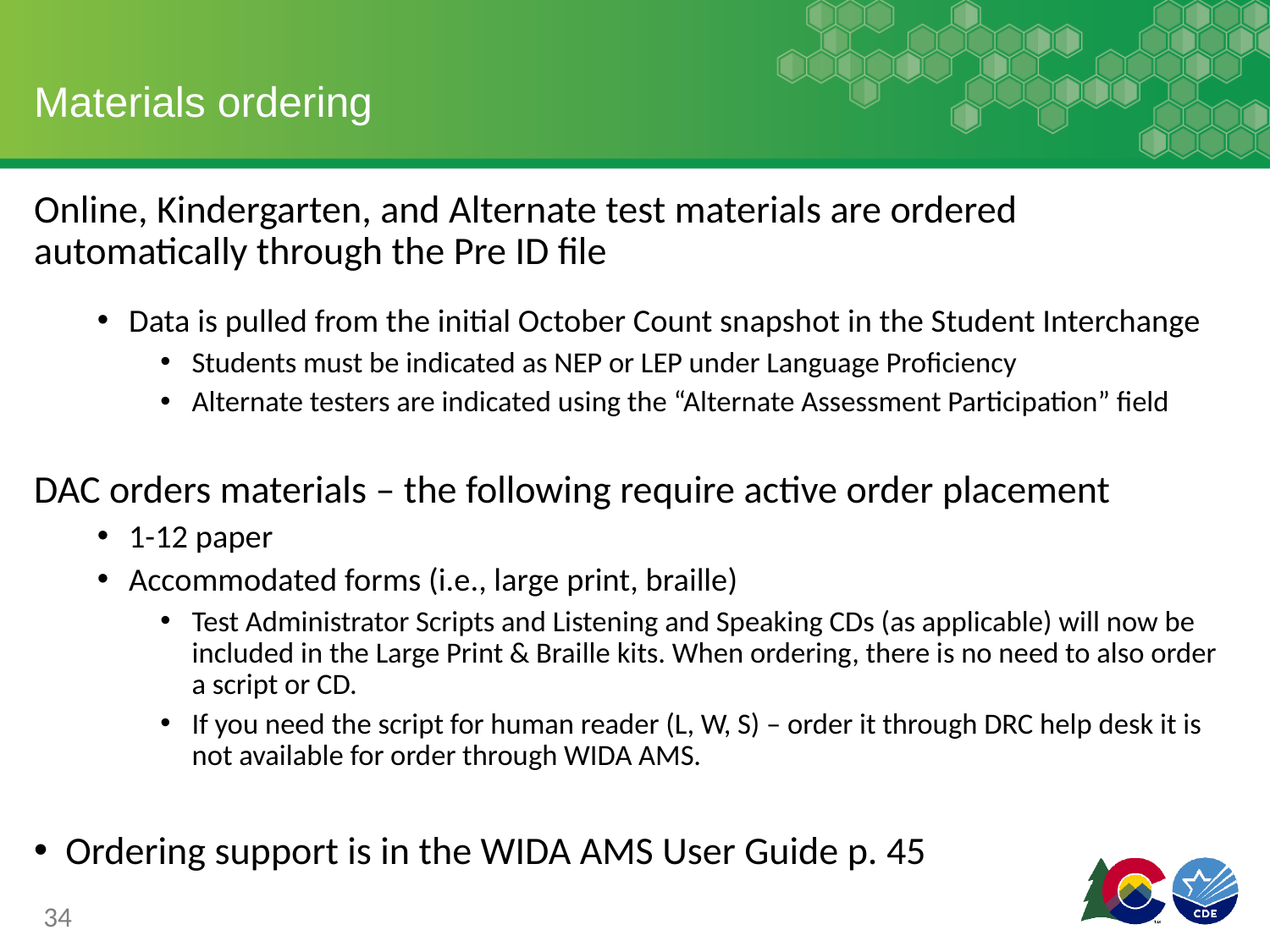

# Materials ordering
Online, Kindergarten, and Alternate test materials are ordered automatically through the Pre ID file

Data is pulled from the initial October Count snapshot in the Student Interchange
Students must be indicated as NEP or LEP under Language Proficiency
Alternate testers are indicated using the “Alternate Assessment Participation” field

DAC orders materials – the following require active order placement
1-12 paper
Accommodated forms (i.e., large print, braille)
Test Administrator Scripts and Listening and Speaking CDs (as applicable) will now be included in the Large Print & Braille kits. When ordering, there is no need to also order a script or CD.
If you need the script for human reader (L, W, S) – order it through DRC help desk it is not available for order through WIDA AMS.

Ordering support is in the WIDA AMS User Guide p. 45
34